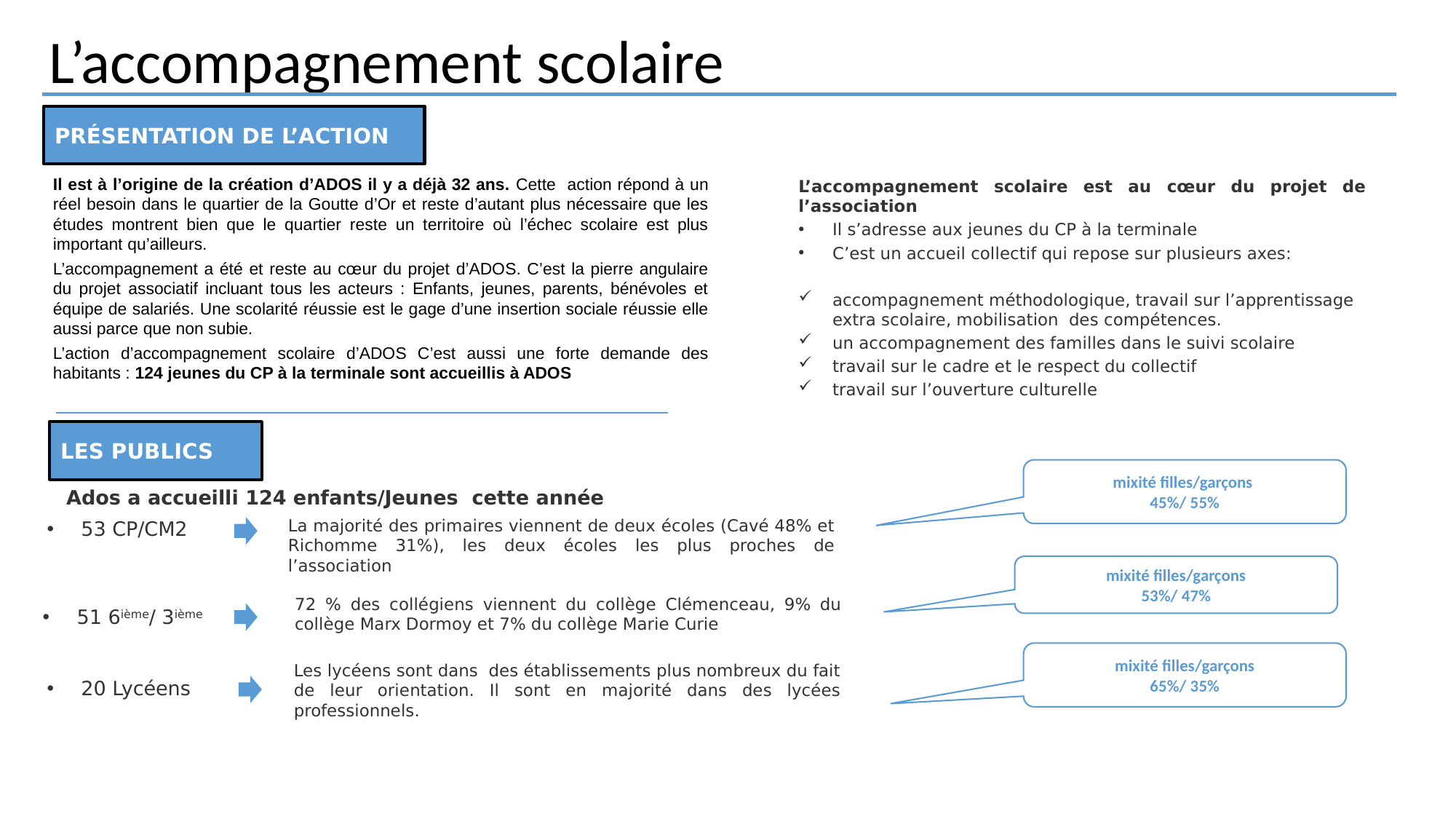

L’accompagnement scolaire
PRÉSENTATION DE L’ACTION
L’accompagnement scolaire est au cœur du projet de l’association
Il s’adresse aux jeunes du CP à la terminale
C’est un accueil collectif qui repose sur plusieurs axes:

accompagnement méthodologique, travail sur l’apprentissage extra scolaire, mobilisation  des compétences.
un accompagnement des familles dans le suivi scolaire
travail sur le cadre et le respect du collectif
travail sur l’ouverture culturelle
Il est à l’origine de la création d’ADOS il y a déjà 32 ans. Cette  action répond à un réel besoin dans le quartier de la Goutte d’Or et reste d’autant plus nécessaire que les études montrent bien que le quartier reste un territoire où l’échec scolaire est plus important qu’ailleurs.
L’accompagnement a été et reste au cœur du projet d’ADOS. C’est la pierre angulaire du projet associatif incluant tous les acteurs : Enfants, jeunes, parents, bénévoles et équipe de salariés. Une scolarité réussie est le gage d’une insertion sociale réussie elle aussi parce que non subie.
L’action d’accompagnement scolaire d’ADOS C’est aussi une forte demande des habitants : 124 jeunes du CP à la terminale sont accueillis à ADOS
LES PUBLICS
 mixité filles/garçons
45%/ 55%
Ados a accueilli 124 enfants/Jeunes  cette année
La majorité des primaires viennent de deux écoles (Cavé 48% et Richomme 31%), les deux écoles les plus proches de l’association
53 CP/CM2

 mixité filles/garçons
53%/ 47%
72 % des collégiens viennent du collège Clémenceau, 9% du collège Marx Dormoy et 7% du collège Marie Curie
51 6ième/ 3ième

 mixité filles/garçons
65%/ 35%
Les lycéens sont dans  des établissements plus nombreux du fait de leur orientation. Il sont en majorité dans des lycées professionnels.
20 Lycéens